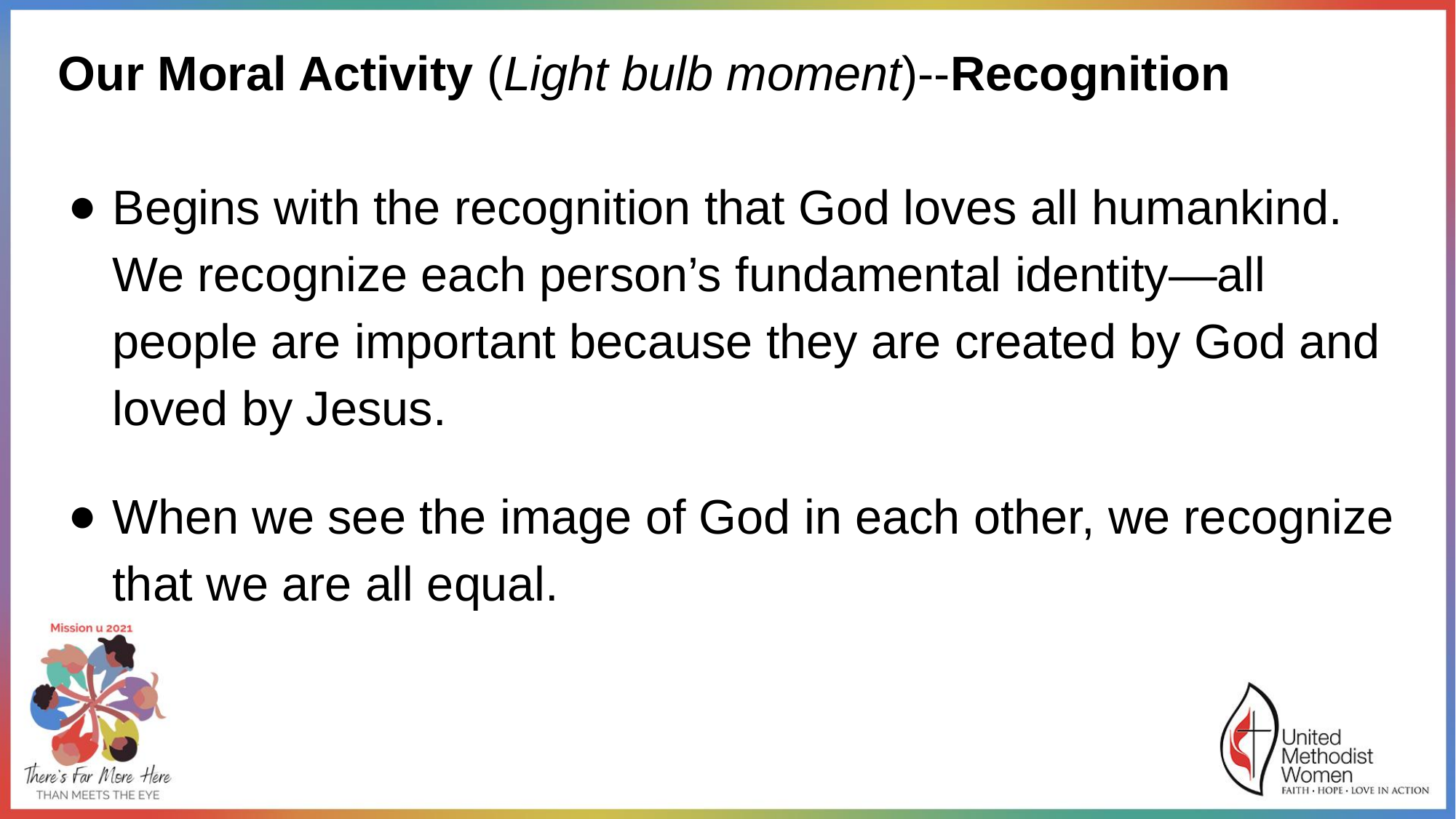

Our Moral Activity (Light bulb moment)--Recognition

Begins with the recognition that God loves all humankind. We recognize each person’s fundamental identity—all people are important because they are created by God and loved by Jesus.

When we see the image of God in each other, we recognize that we are all equal.